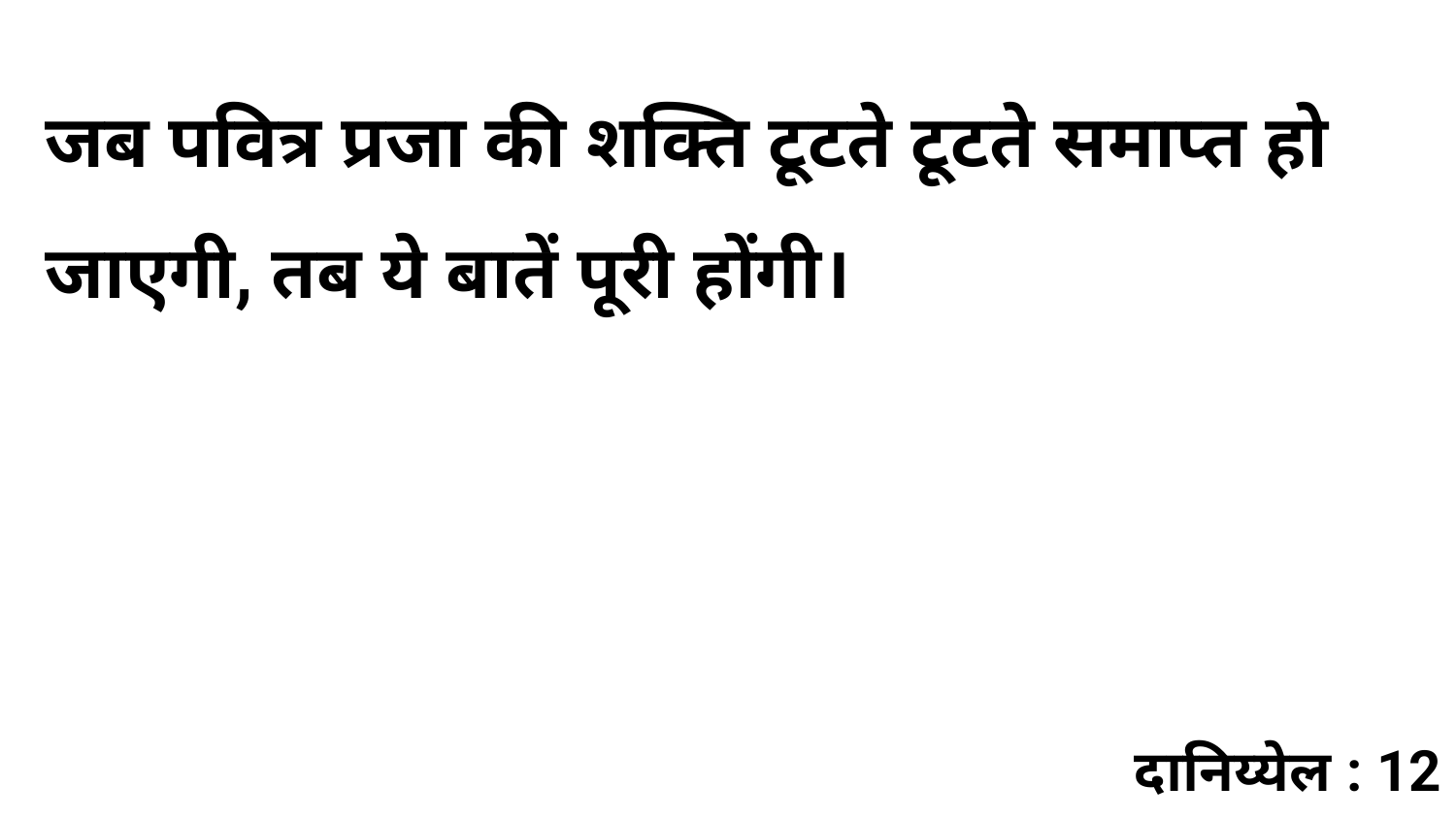

जब पवित्र प्रजा की शक्ति टूटते टूटते समाप्त हो जाएगी, तब ये बातें पूरी होंगी।
दानिय्येल : 12